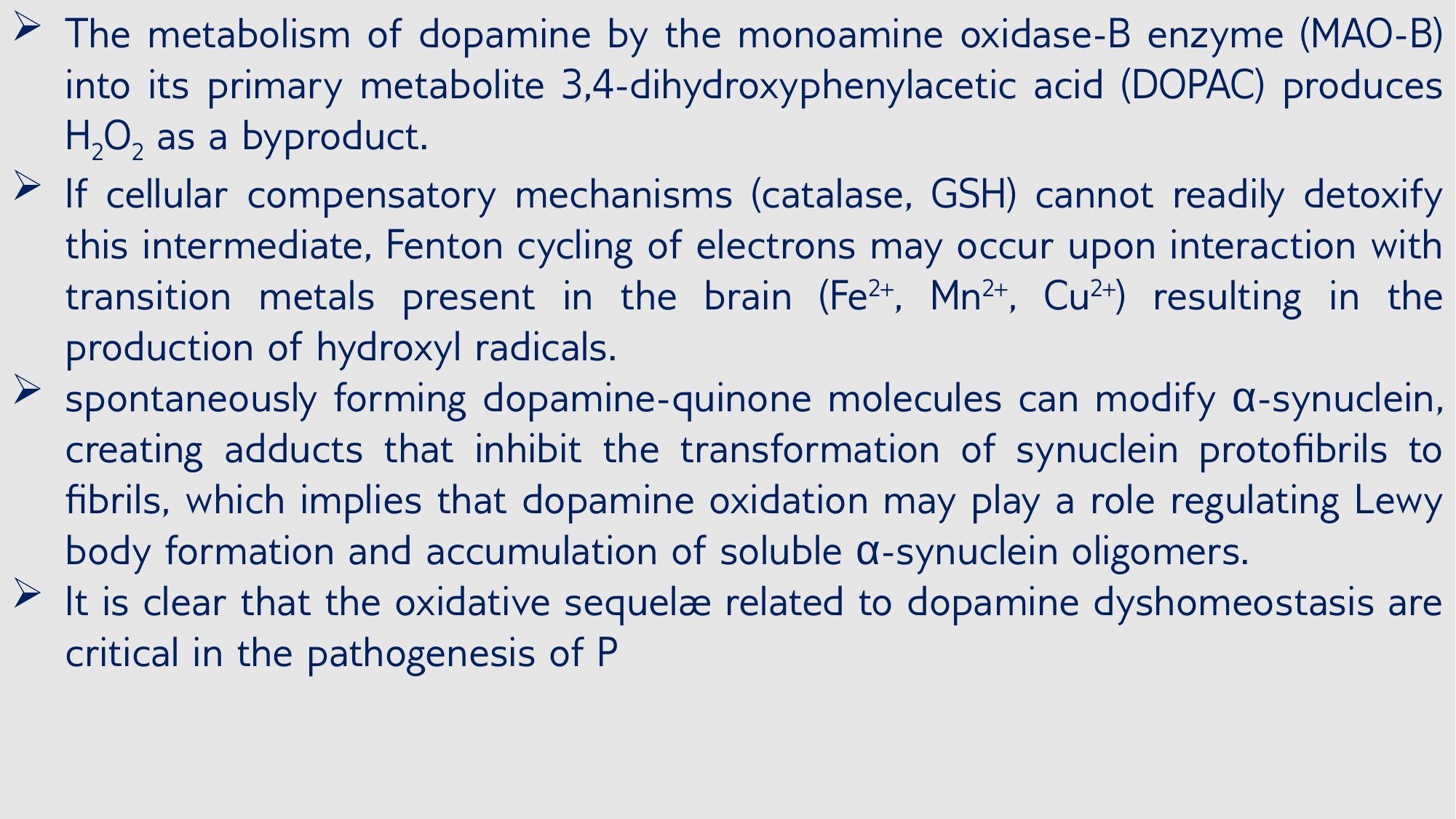

The metabolism of dopamine by the monoamine oxidase-B enzyme (MAO-B) into its primary metabolite 3,4-dihydroxyphenylacetic acid (DOPAC) produces H2O2 as a byproduct.
If cellular compensatory mechanisms (catalase, GSH) cannot readily detoxify this intermediate, Fenton cycling of electrons may occur upon interaction with transition metals present in the brain (Fe2+, Mn2+, Cu2+) resulting in the production of hydroxyl radicals.
spontaneously forming dopamine-quinone molecules can modify α-synuclein, creating adducts that inhibit the transformation of synuclein protofibrils to fibrils, which implies that dopamine oxidation may play a role regulating Lewy body formation and accumulation of soluble α-synuclein oligomers.
It is clear that the oxidative sequelae related to dopamine dyshomeostasis are critical in the pathogenesis of P